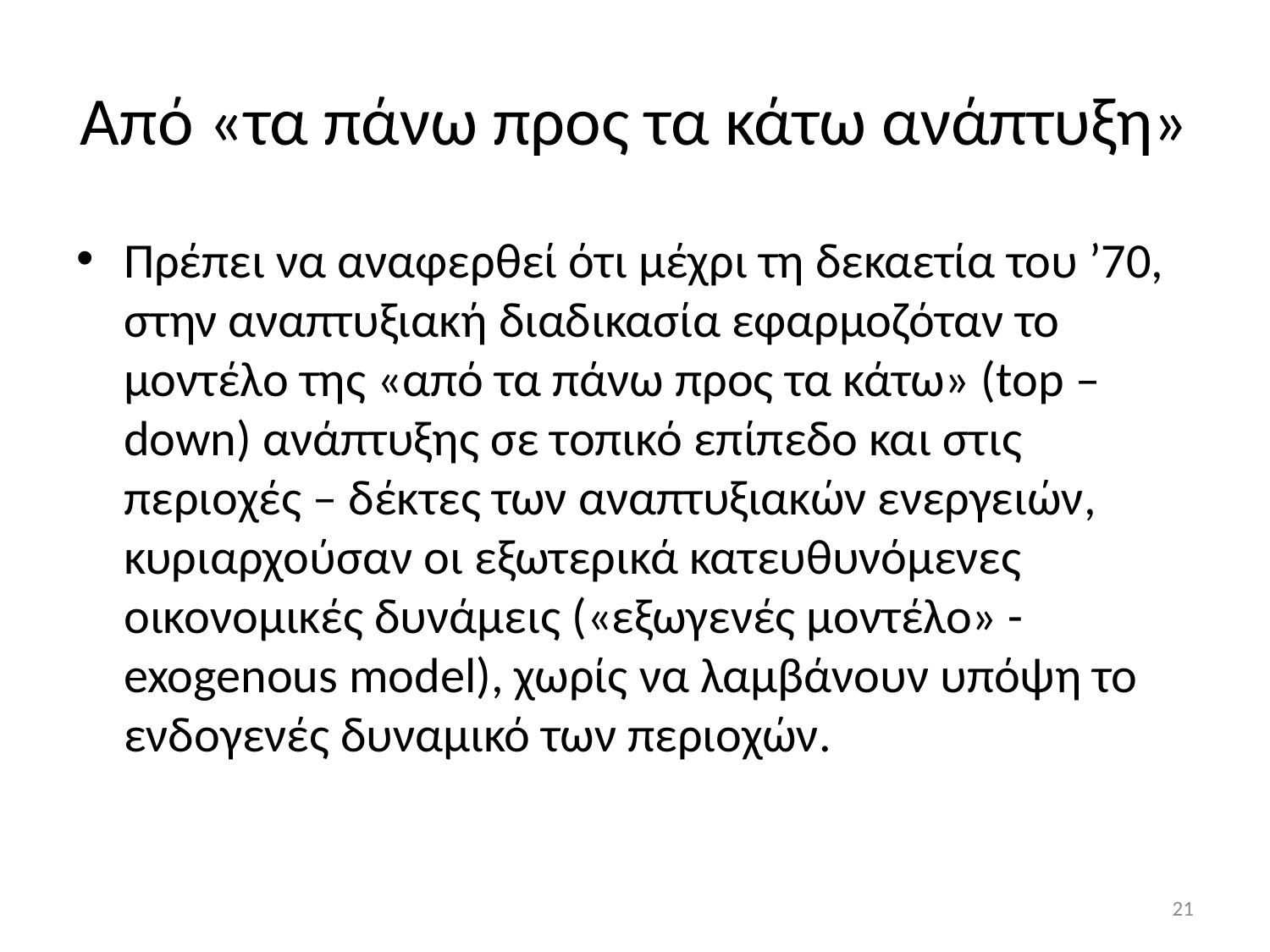

# Από «τα πάνω προς τα κάτω ανάπτυξη»
Πρέπει να αναφερθεί ότι μέχρι τη δεκαετία του ’70, στην αναπτυξιακή διαδικασία εφαρμοζόταν το μοντέλο της «από τα πάνω προς τα κάτω» (top – down) ανάπτυξης σε τοπικό επίπεδο και στις περιοχές – δέκτες των αναπτυξιακών ενεργειών, κυριαρχούσαν οι εξωτερικά κατευθυνόμενες οικονομικές δυνάμεις («εξωγενές μοντέλο» - exogenous model), χωρίς να λαμβάνουν υπόψη το ενδογενές δυναμικό των περιοχών.
21